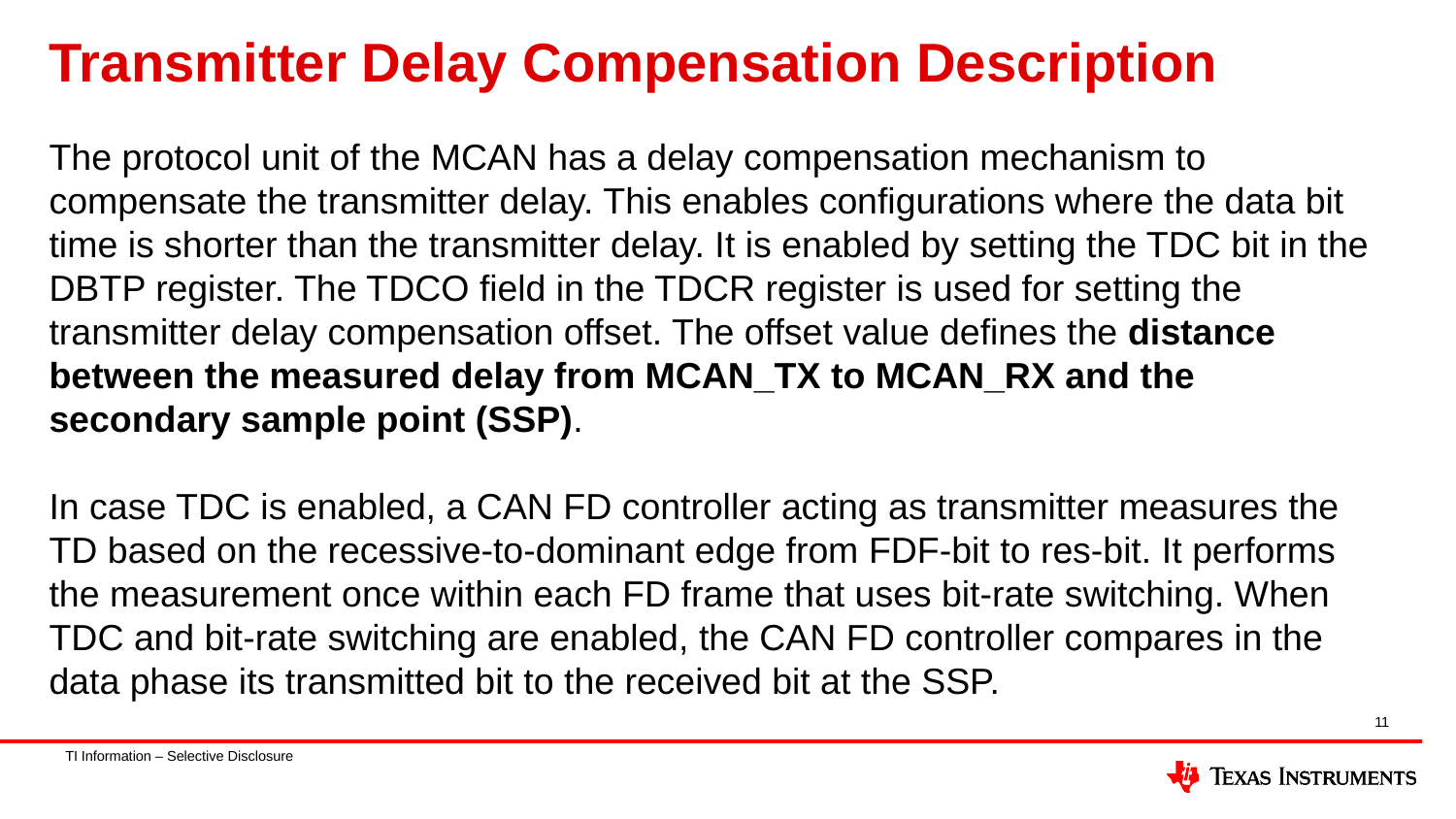

# Transmitter Delay Compensation Description
The protocol unit of the MCAN has a delay compensation mechanism to compensate the transmitter delay. This enables configurations where the data bit time is shorter than the transmitter delay. It is enabled by setting the TDC bit in the DBTP register. The TDCO field in the TDCR register is used for setting the transmitter delay compensation offset. The offset value defines the distance between the measured delay from MCAN_TX to MCAN_RX and the secondary sample point (SSP).

In case TDC is enabled, a CAN FD controller acting as transmitter measures the TD based on the recessive-to-dominant edge from FDF-bit to res-bit. It performs the measurement once within each FD frame that uses bit-rate switching. When TDC and bit-rate switching are enabled, the CAN FD controller compares in the data phase its transmitted bit to the received bit at the SSP.
11